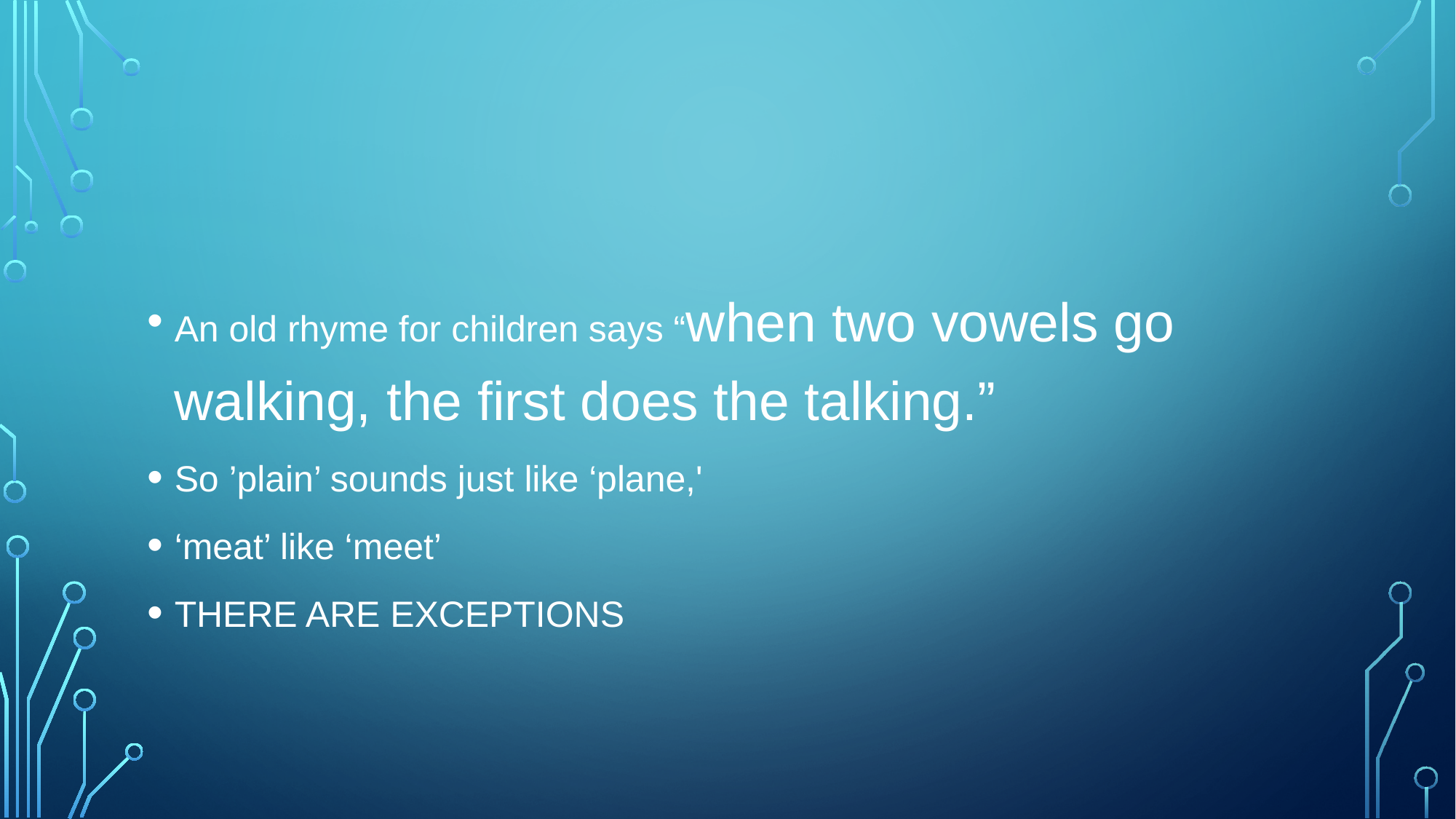

#
An old rhyme for children says “when two vowels go walking, the first does the talking.”
So ’plain’ sounds just like ‘plane,'
‘meat’ like ‘meet’
THERE ARE EXCEPTIONS